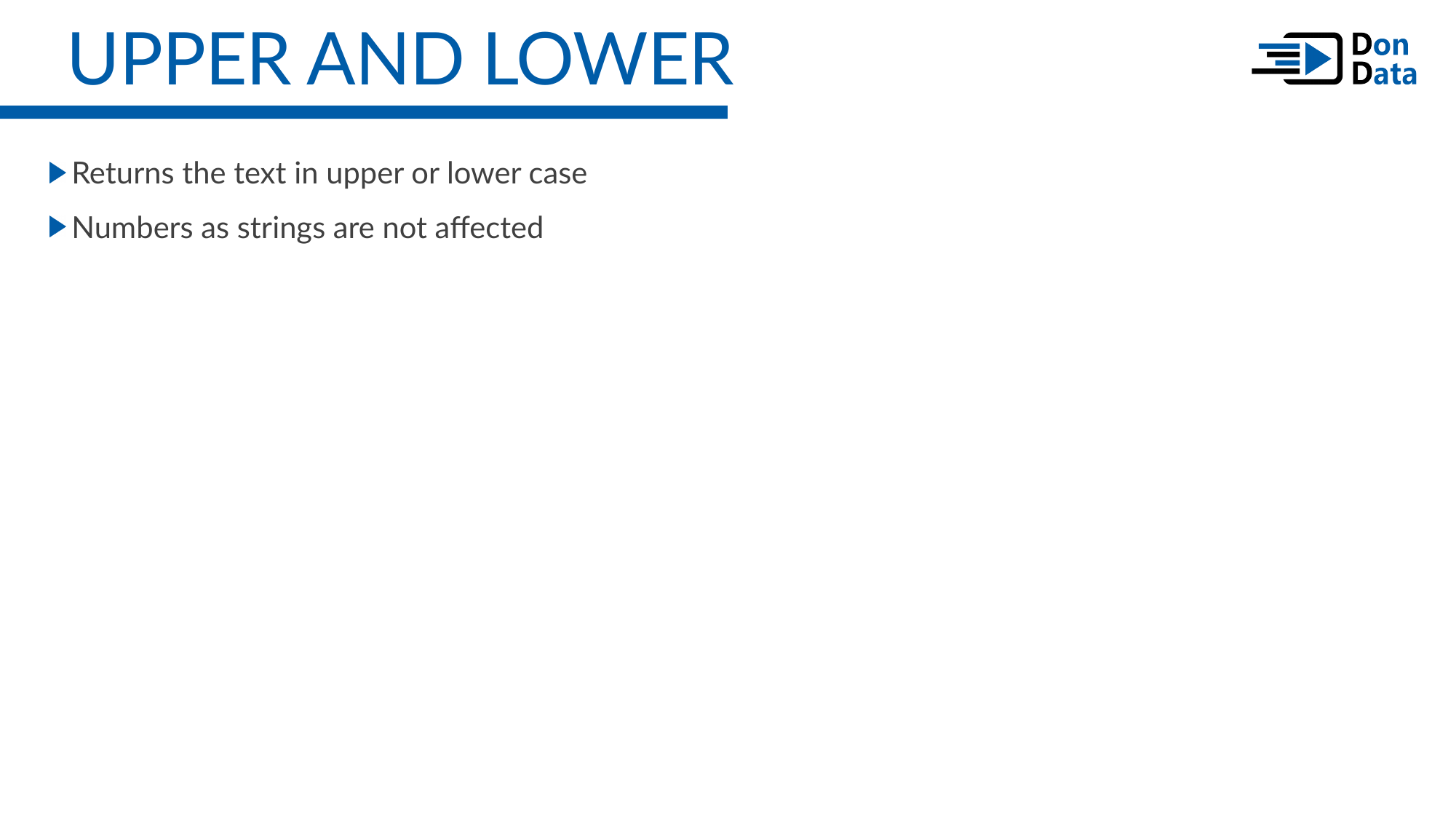

UPPER and LOWER
Returns the text in upper or lower case
Numbers as strings are not affected